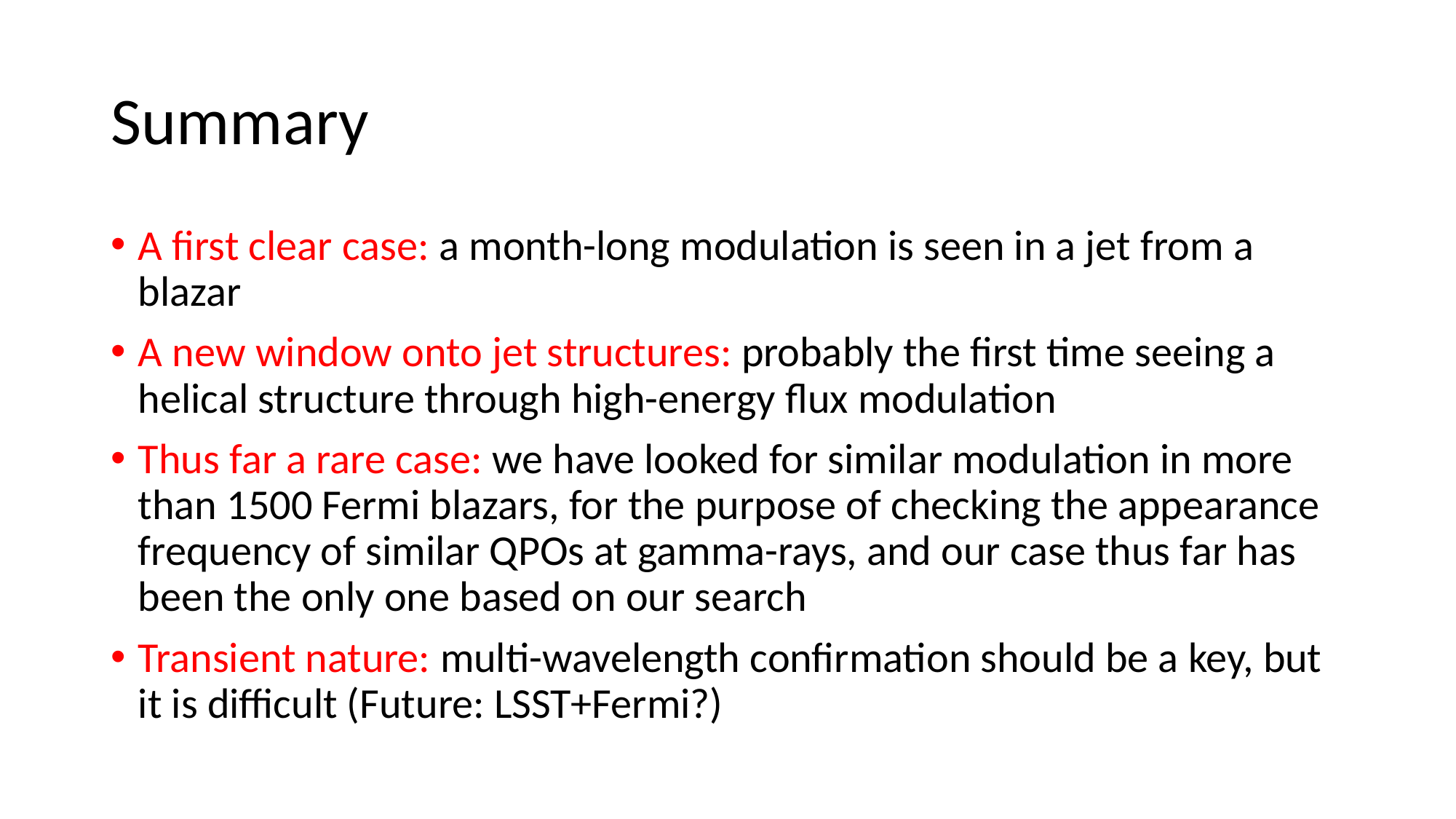

# Summary
A first clear case: a month-long modulation is seen in a jet from a blazar
A new window onto jet structures: probably the first time seeing a helical structure through high-energy flux modulation
Thus far a rare case: we have looked for similar modulation in more than 1500 Fermi blazars, for the purpose of checking the appearance frequency of similar QPOs at gamma-rays, and our case thus far has been the only one based on our search
Transient nature: multi-wavelength confirmation should be a key, but it is difficult (Future: LSST+Fermi?)